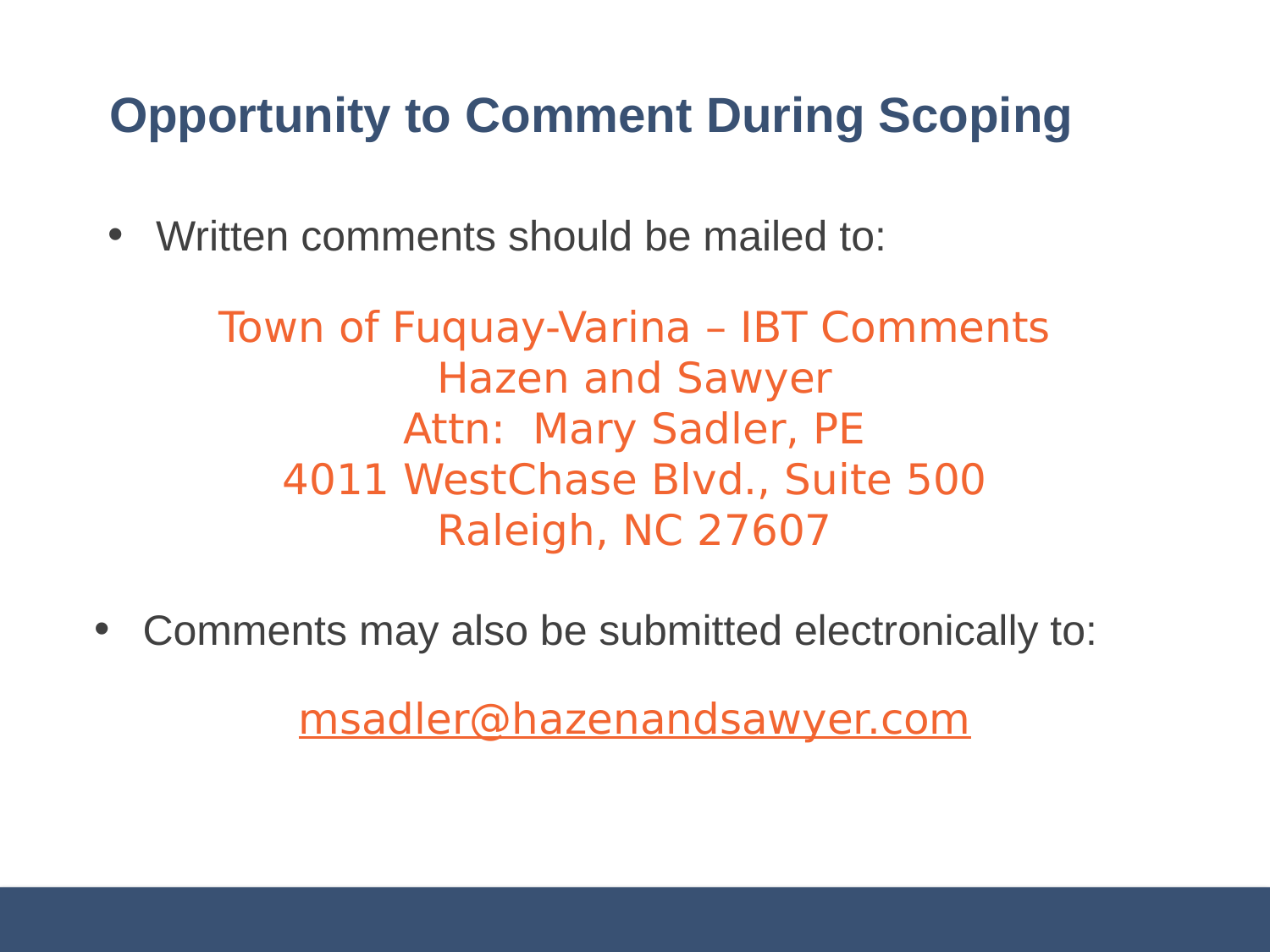

# Opportunity to Comment During Scoping
Written comments should be mailed to:
Town of Fuquay-Varina – IBT Comments
Hazen and Sawyer
Attn:  Mary Sadler, PE
4011 WestChase Blvd., Suite 500
Raleigh, NC 27607
Comments may also be submitted electronically to:
msadler@hazenandsawyer.com